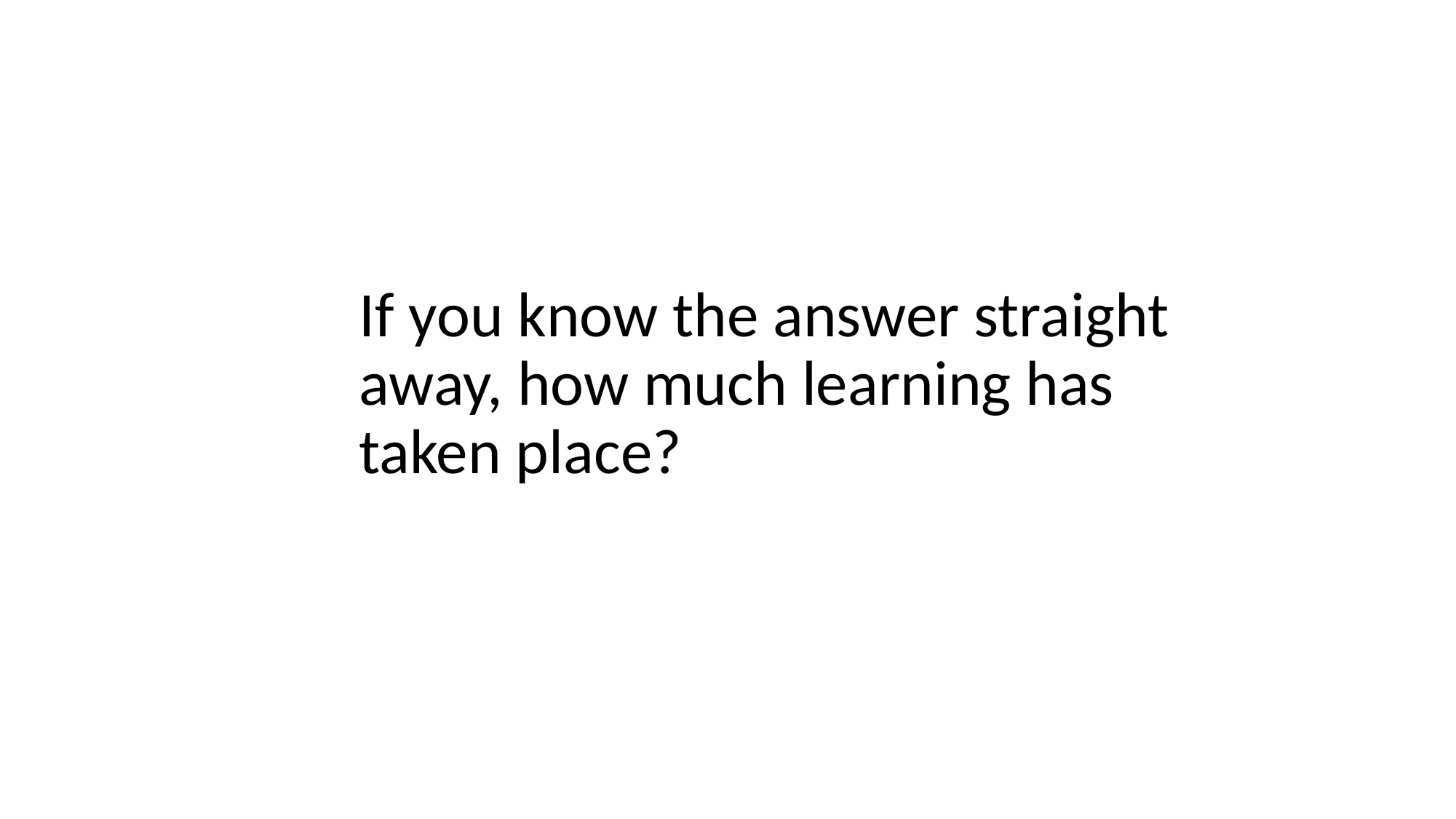

# If you know the answer straight away, how much learning has taken place?